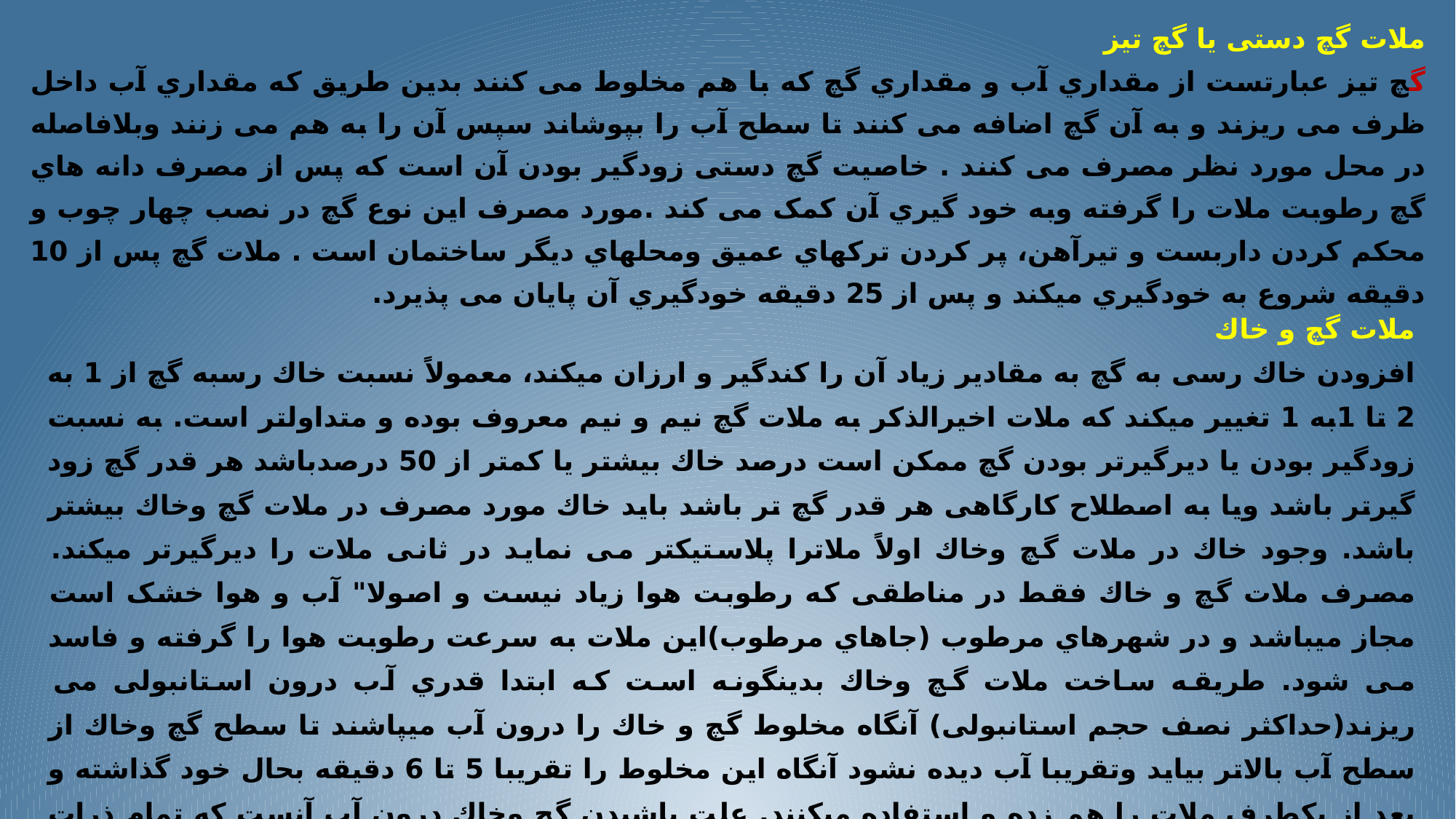

ملات گچ دستی یا گچ تیز
گچ تیز عبارتست از مقداري آب و مقداري گچ که با هم مخلوط می کنند بدین طریق که مقداري آب داخل ظرف می ریزند و به آن گچ اضافه می کنند تا سطح آب را بپوشاند سپس آن را به هم می زنند وبلافاصله در محل مورد نظر مصرف می کنند . خاصیت گچ دستی زودگیر بودن آن است که پس از مصرف دانه هاي گچ رطوبت ملات را گرفته وبه خود گیري آن کمک می کند .مورد مصرف این نوع گچ در نصب چهار چوب و محکم کردن داربست و تیرآهن، پر کردن ترکهاي عمیق ومحلهاي دیگر ساختمان است . ملات گچ پس از 10 دقیقه شروع به خودگیري میکند و پس از 25 دقیقه خودگیري آن پایان می پذیرد.
ملات گچ و خاك
افزودن خاك رسی به گچ به مقادیر زیاد آن را کندگیر و ارزان میکند، معمولاً نسبت خاك رسبه گچ از 1 به 2 تا 1به 1 تغییر میکند که ملات اخیرالذکر به ملات گچ نیم و نیم معروف بوده و متداولتر است. به نسبت زودگیر بودن یا دیرگیرتر بودن گچ ممکن است درصد خاك بیشتر یا کمتر از 50 درصدباشد هر قدر گچ زود گیرتر باشد ویا به اصطلاح کارگاهی هر قدر گچ تر باشد باید خاك مورد مصرف در ملات گچ وخاك بیشتر باشد. وجود خاك در ملات گچ وخاك اولاً ملاترا پلاستیکتر می نماید در ثانی ملات را دیرگیرتر میکند. مصرف ملات گچ و خاك فقط در مناطقی که رطوبت هوا زیاد نیست و اصولا" آب و هوا خشک است مجاز میباشد و در شهرهاي مرطوب (جاهاي مرطوب)این ملات به سرعت رطوبت هوا را گرفته و فاسد می شود. طریقه ساخت ملات گچ وخاك بدینگونه است که ابتدا قدري آب درون استانبولی می ریزند(حداکثر نصف حجم استانبولی) آنگاه مخلوط گچ و خاك را درون آب میپاشند تا سطح گچ وخاك از سطح آب بالاتر بیاید وتقریبا آب دیده نشود آنگاه این مخلوط را تقریبا 5 تا 6 دقیقه بحال خود گذاشته و بعد از یکطرف ملات را هم زده و استفاده میکنند. علت پاشیدن گچ وخاك درون آب آنست که تمام ذرات گچ در مجاورت آب قرار گیرد و کلوخه نشود.